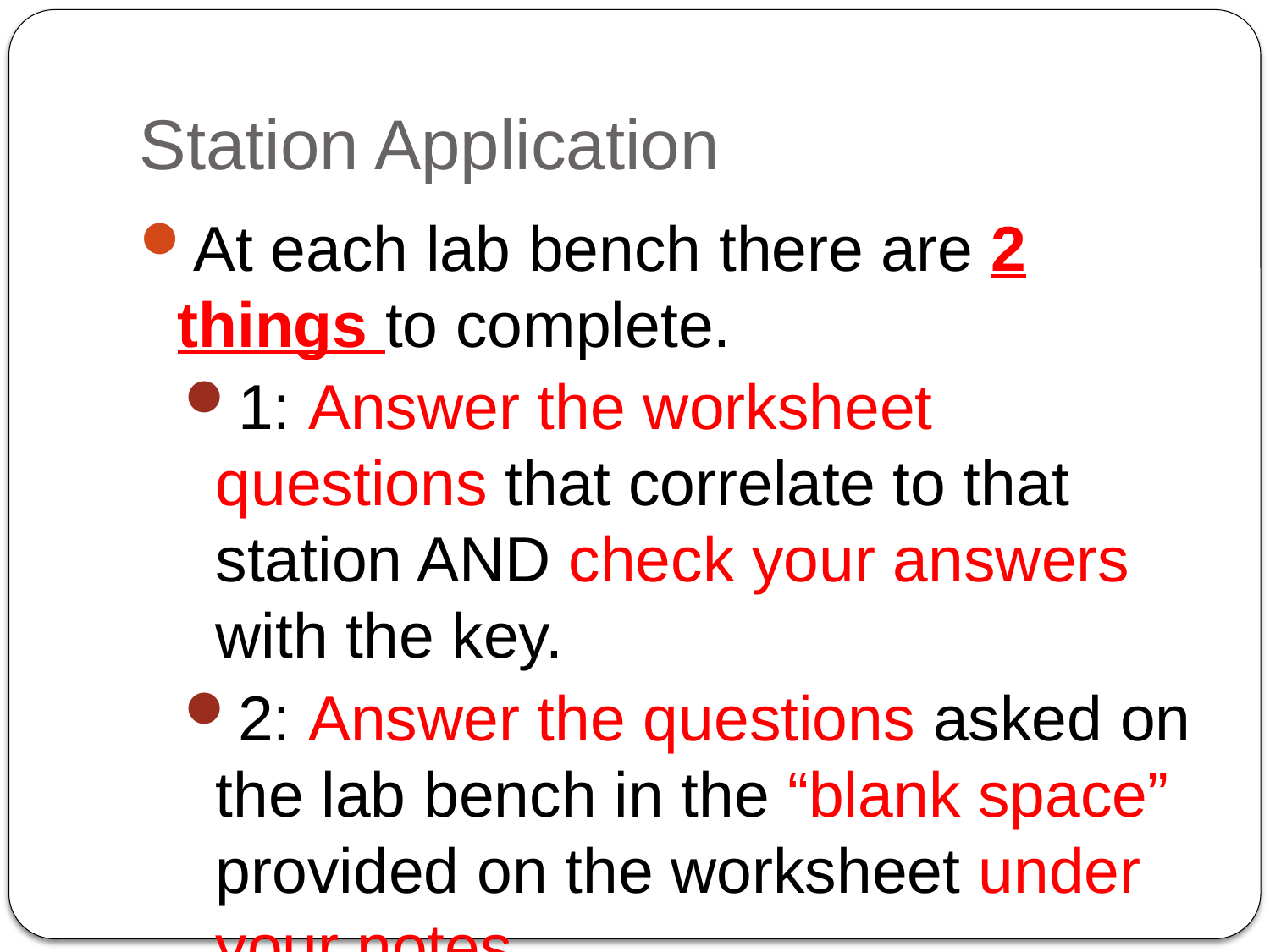

# Station Application
At each lab bench there are 2 things to complete.
1: Answer the worksheet questions that correlate to that station AND check your answers with the key.
2: Answer the questions asked on the lab bench in the “blank space” provided on the worksheet under your notes.